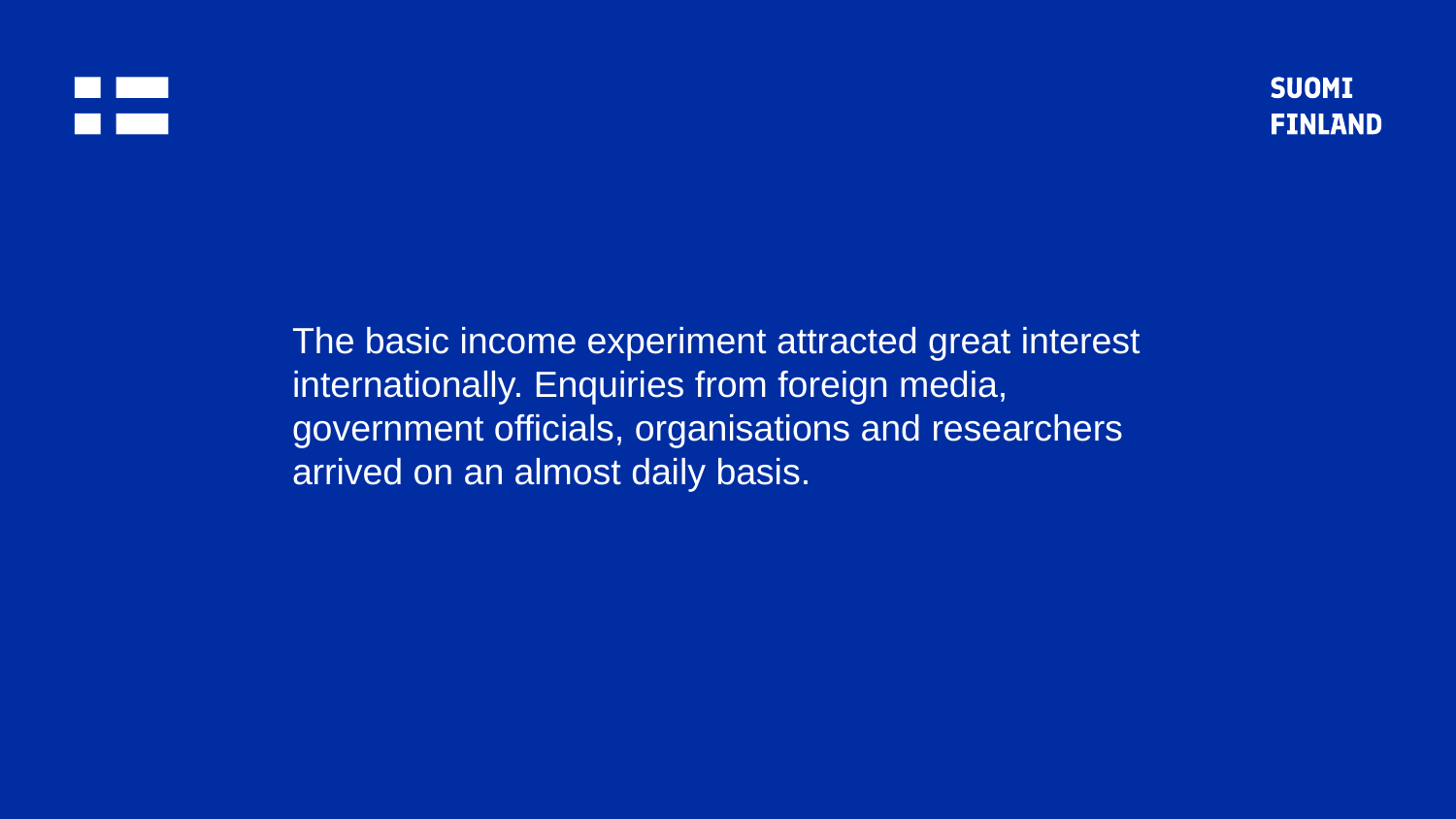

# The basic income experiment attracted great interest internationally. Enquiries from foreign media, government officials, organisations and researchers arrived on an almost daily basis.